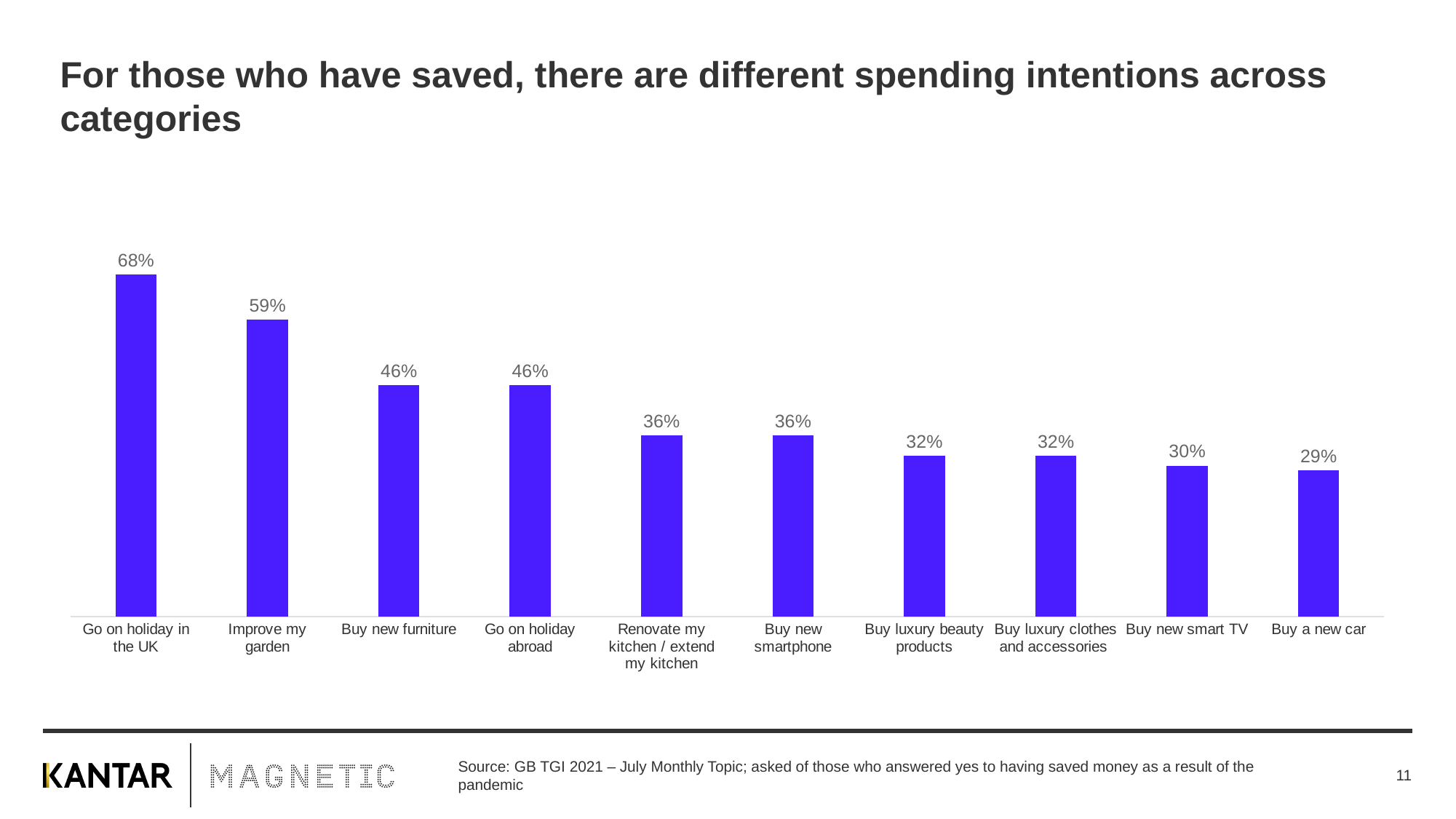

# For those who have saved, there are different spending intentions across categories

### Chart

| Category | Series 1 |
|---|---|
| Go on holiday in the UK | 0.68 |
| Improve my garden | 0.59 |
| Buy new furniture | 0.46 |
| Go on holiday abroad | 0.46 |
| Renovate my kitchen / extend my kitchen | 0.36 |
| Buy new smartphone | 0.36 |
| Buy luxury beauty products | 0.32 |
| Buy luxury clothes and accessories  | 0.32 |
| Buy new smart TV | 0.3 |
| Buy a new car | 0.29 |
Source: GB TGI 2021 – July Monthly Topic; asked of those who answered yes to having saved money as a result of the pandemic
11